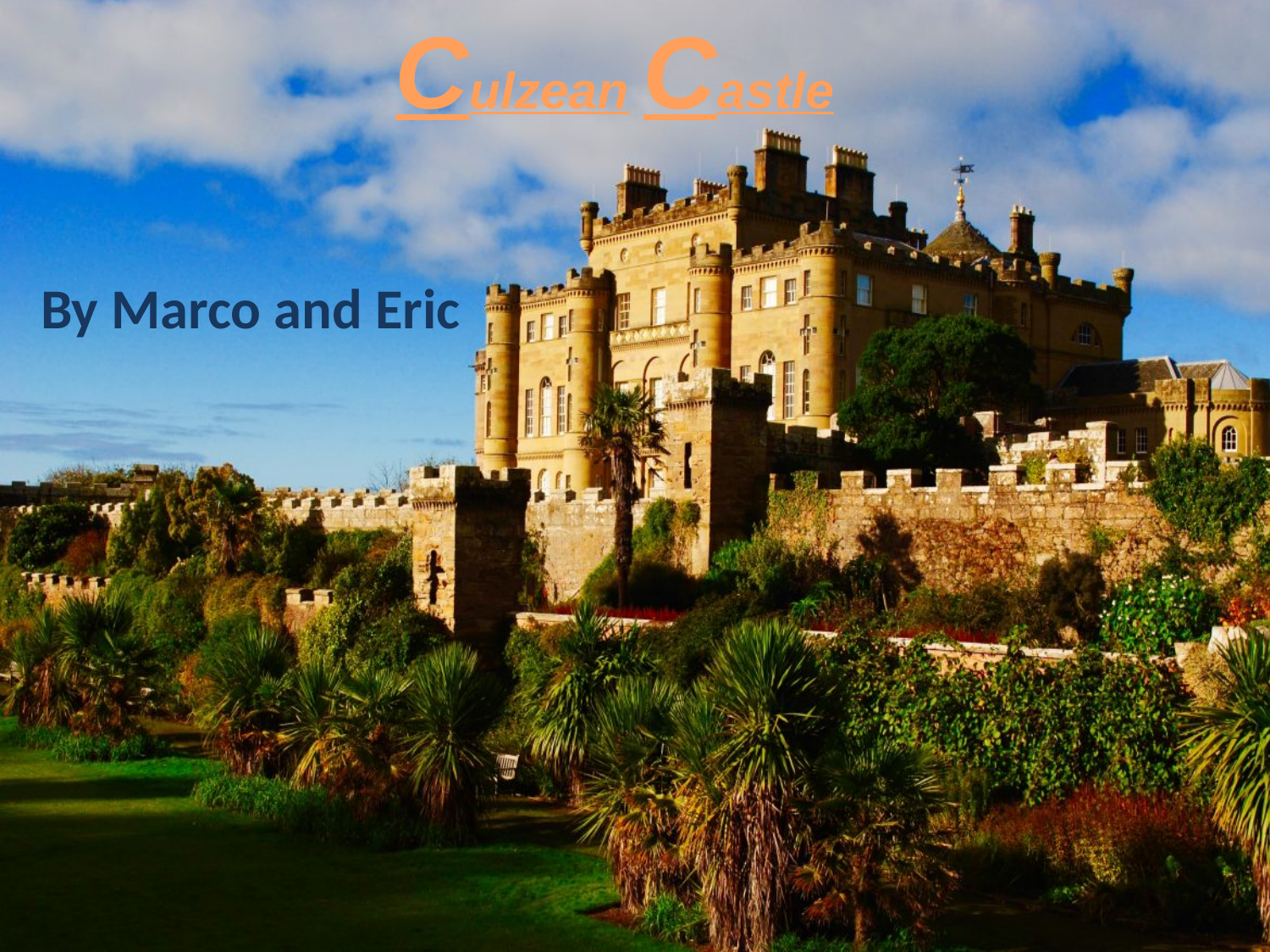

# Culzean Castle
By Marco and Eric